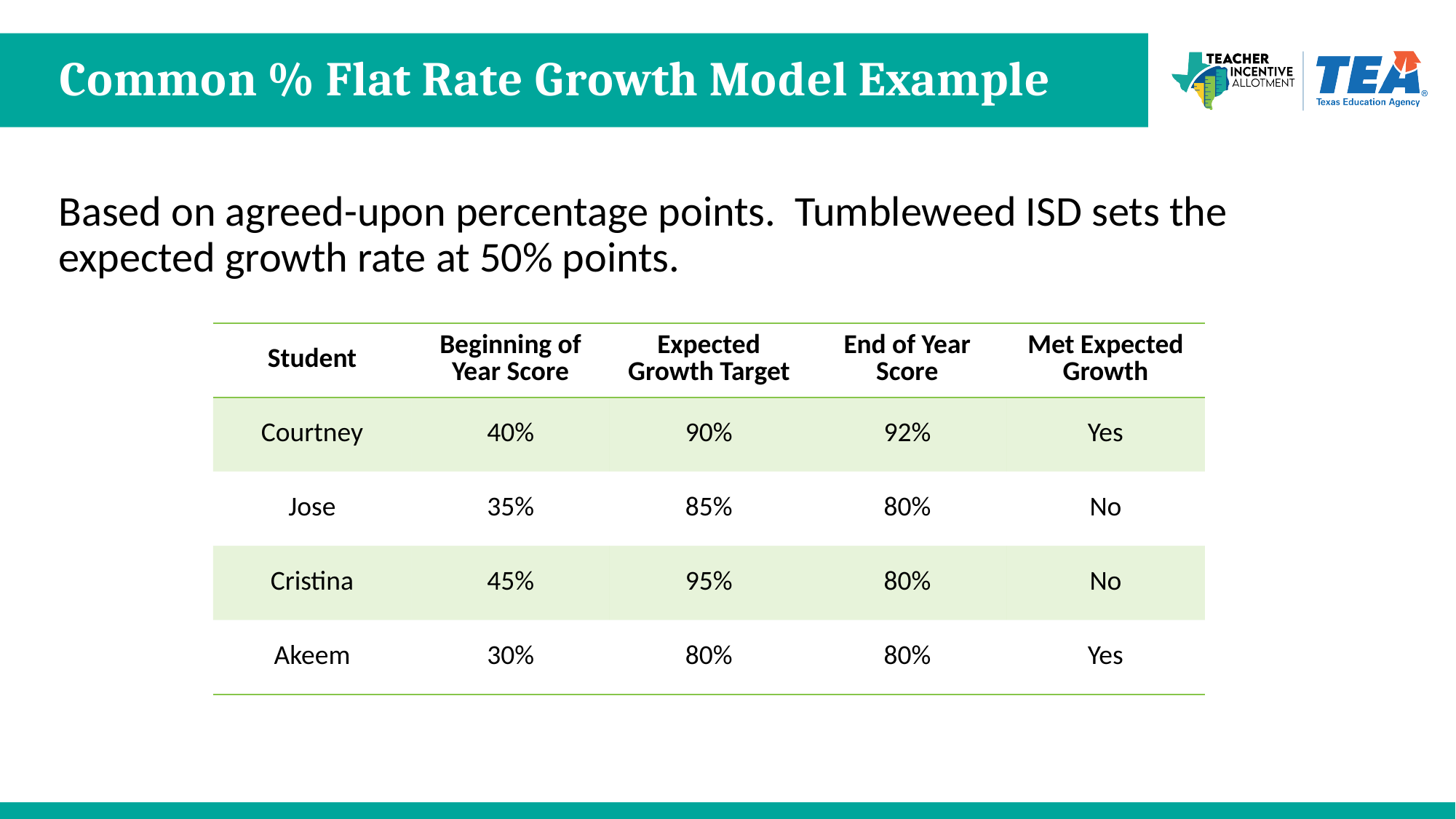

# Common % Flat Rate Growth Model Example
Based on agreed-upon percentage points.  Tumbleweed ISD sets the expected growth rate at 50% points.
| Student | Beginning of Year Score | Expected Growth Target | End of Year Score | Met Expected Growth |
| --- | --- | --- | --- | --- |
| Courtney | 40% | 90% | 92% | Yes |
| Jose | 35% | 85% | 80% | No |
| Cristina | 45% | 95% | 80% | No |
| Akeem | 30% | 80% | 80% | Yes |